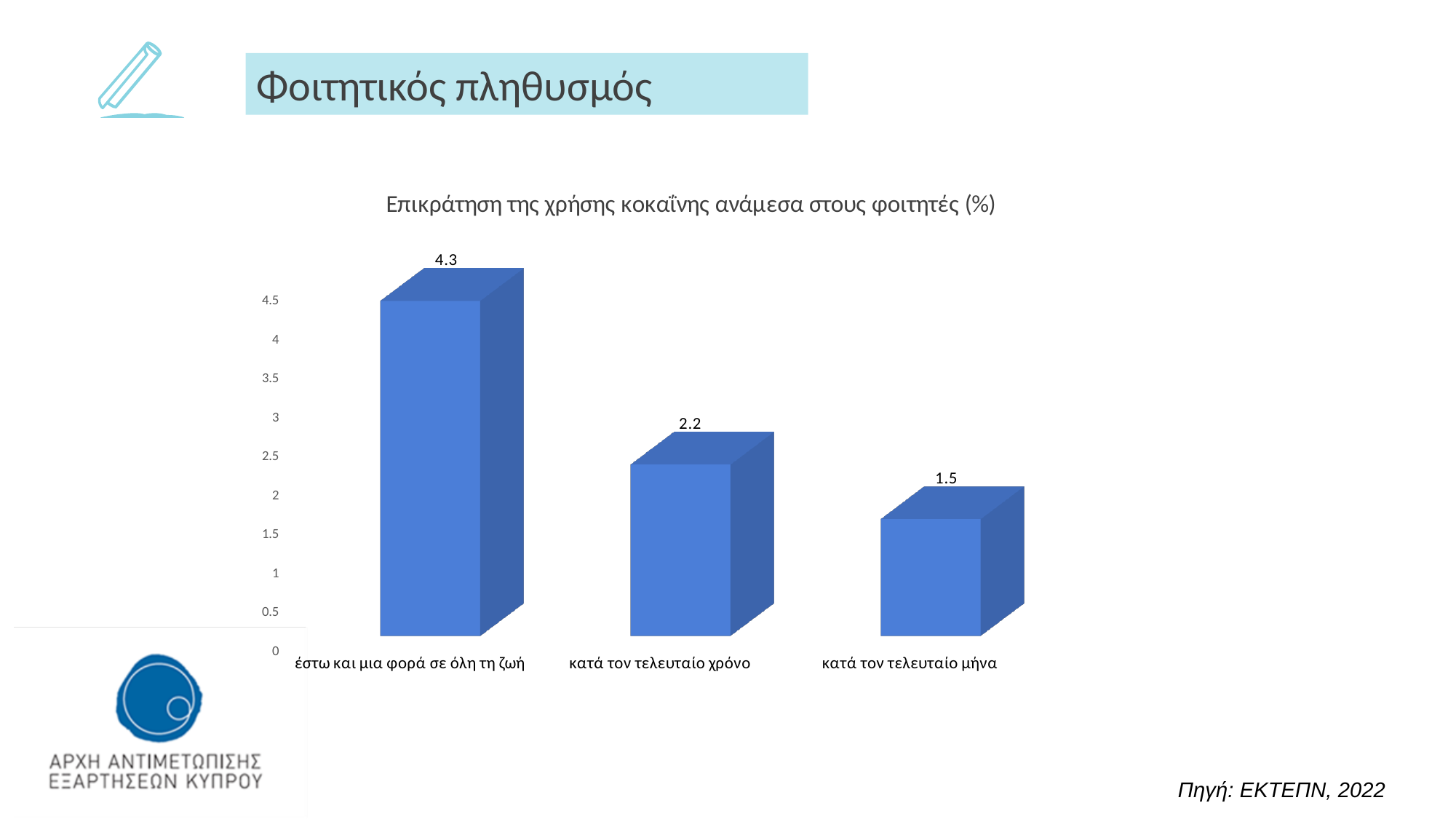

Φοιτητικός πληθυσμός

[unsupported chart]

Πηγή: ΕΚΤΕΠΝ, 2022